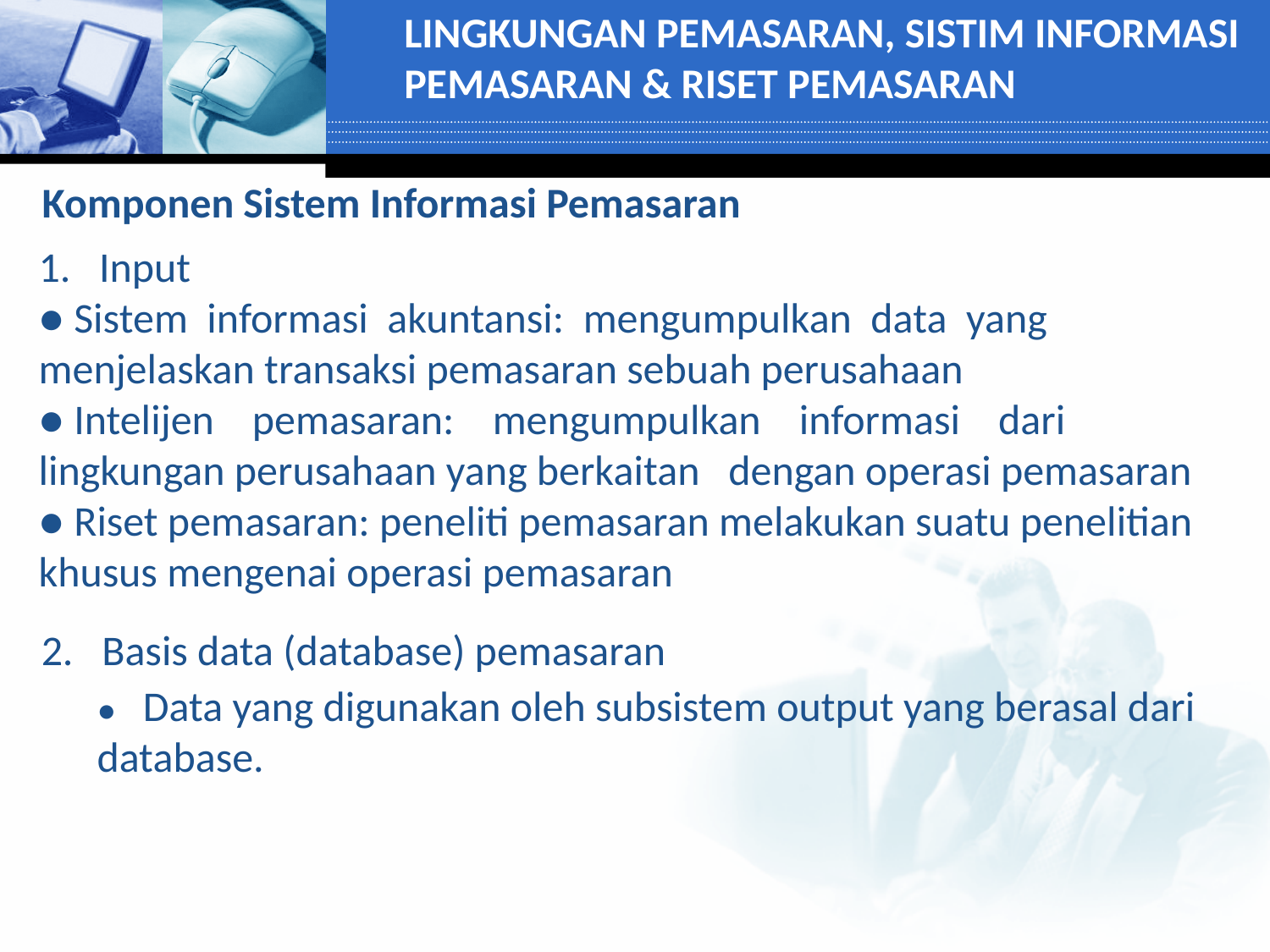

LINGKUNGAN PEMASARAN, SISTIM INFORMASI PEMASARAN & RISET PEMASARAN
Komponen Sistem Informasi Pemasaran
1.   Input
● Sistem  informasi  akuntansi:  mengumpulkan  data  yang  menjelaskan transaksi pemasaran sebuah perusahaan
● Intelijen    pemasaran:    mengumpulkan    informasi    dari    lingkungan perusahaan yang berkaitan   dengan operasi pemasaran
● Riset pemasaran: peneliti pemasaran melakukan suatu penelitian khusus mengenai operasi pemasaran
2.   Basis data (database) pemasaran
●   Data yang digunakan oleh subsistem output yang berasal dari database.